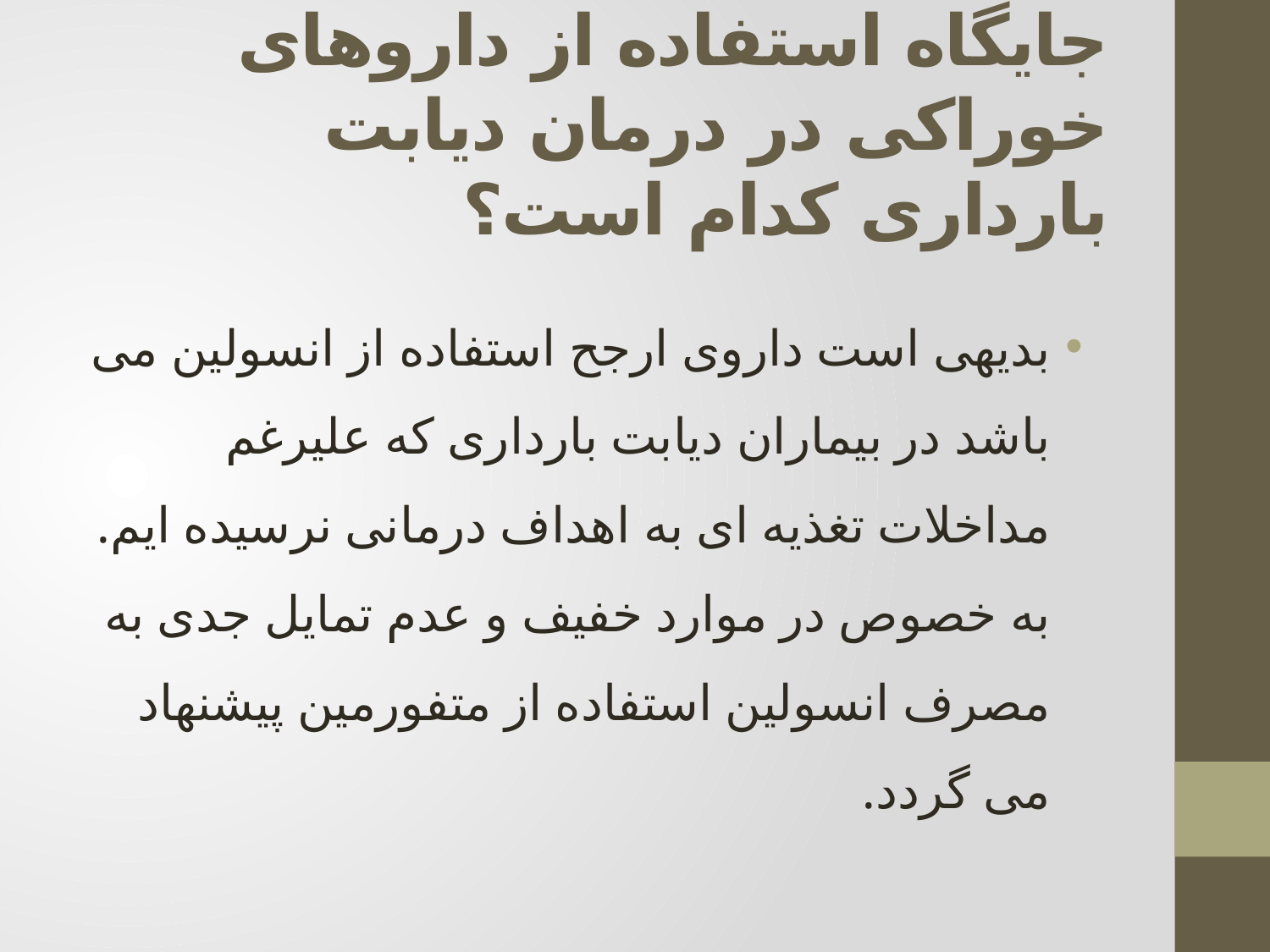

# جایگاه استفاده از داروهای خوراکی در درمان دیابت بارداری کدام است؟
بدیهی است داروی ارجح استفاده از انسولین می باشد در بیماران دیابت بارداری که علیرغم مداخلات تغذیه ای به اهداف درمانی نرسیده ایم. به خصوص در موارد خفیف و عدم تمایل جدی به مصرف انسولین استفاده از متفورمین پیشنهاد می گردد.